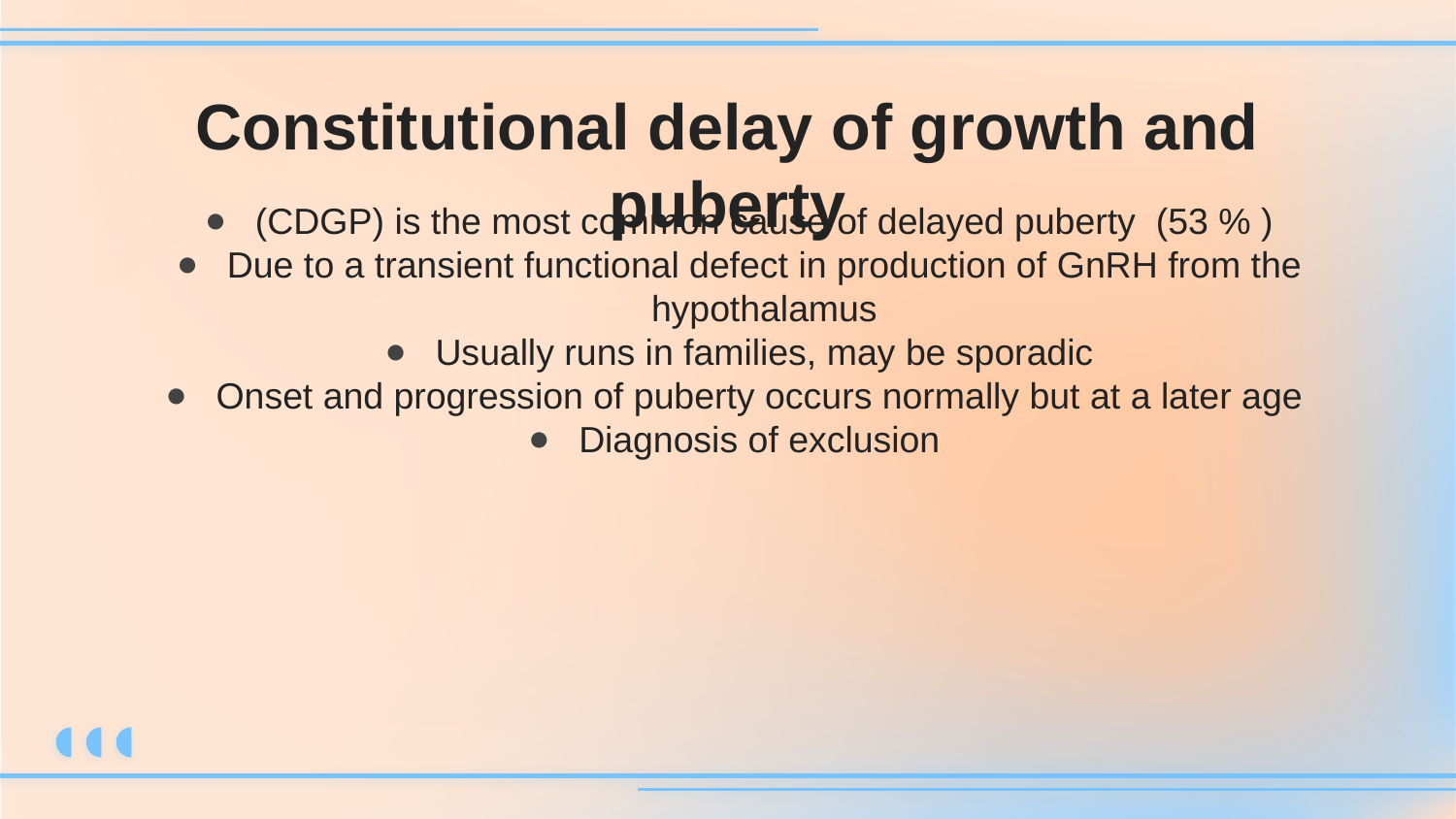

# Constitutional delay of growth and puberty
(CDGP) is the most common cause of delayed puberty  (53 % )
Due to a transient functional defect in production of GnRH from the hypothalamus
Usually runs in families, may be sporadic
Onset and progression of puberty occurs normally but at a later age
Diagnosis of exclusion